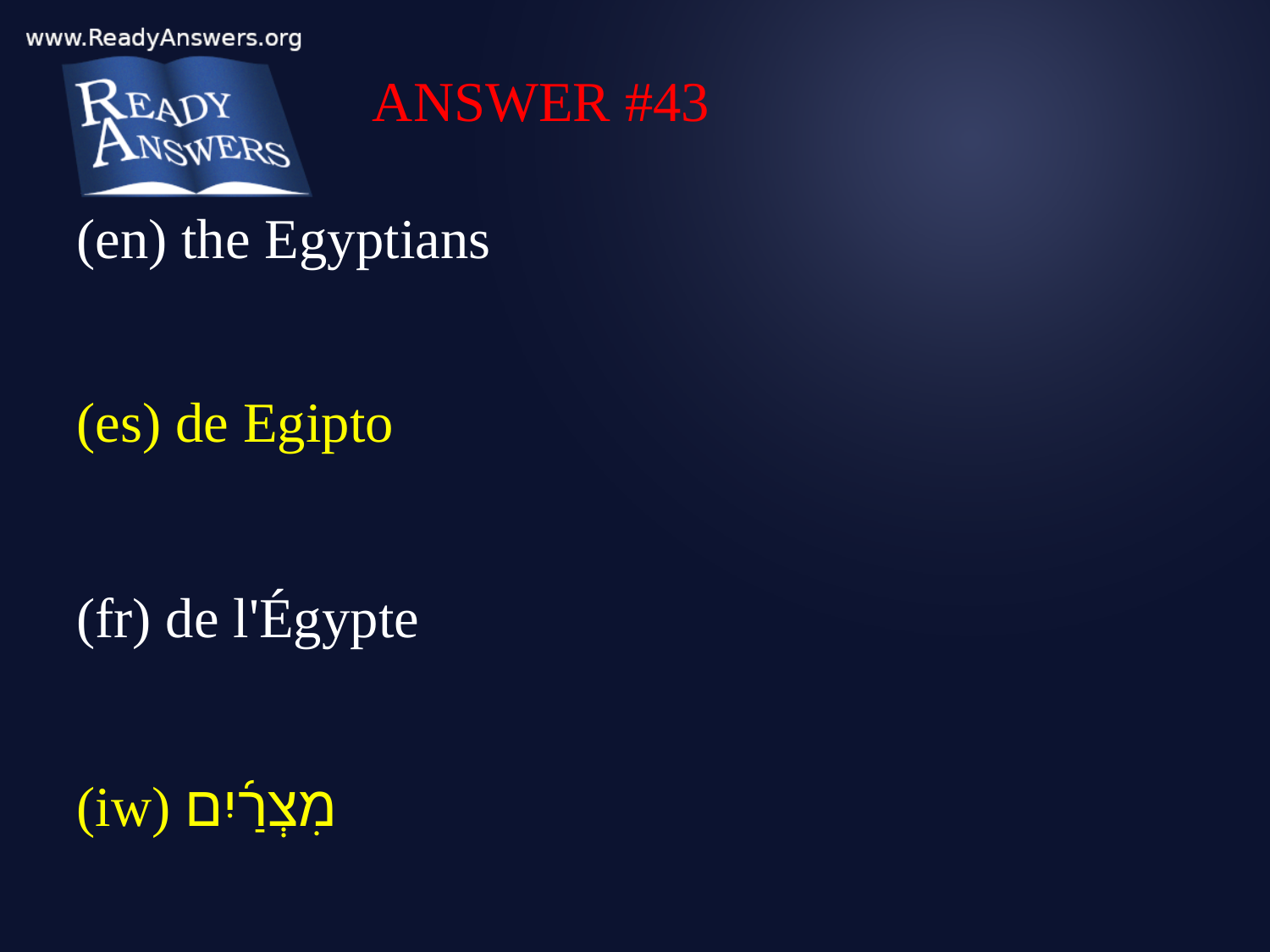

ANSWER #43
(en) the Egyptians
(es) de Egipto
(fr) de l'Égypte
(iw) מִצְרַ֜יִם